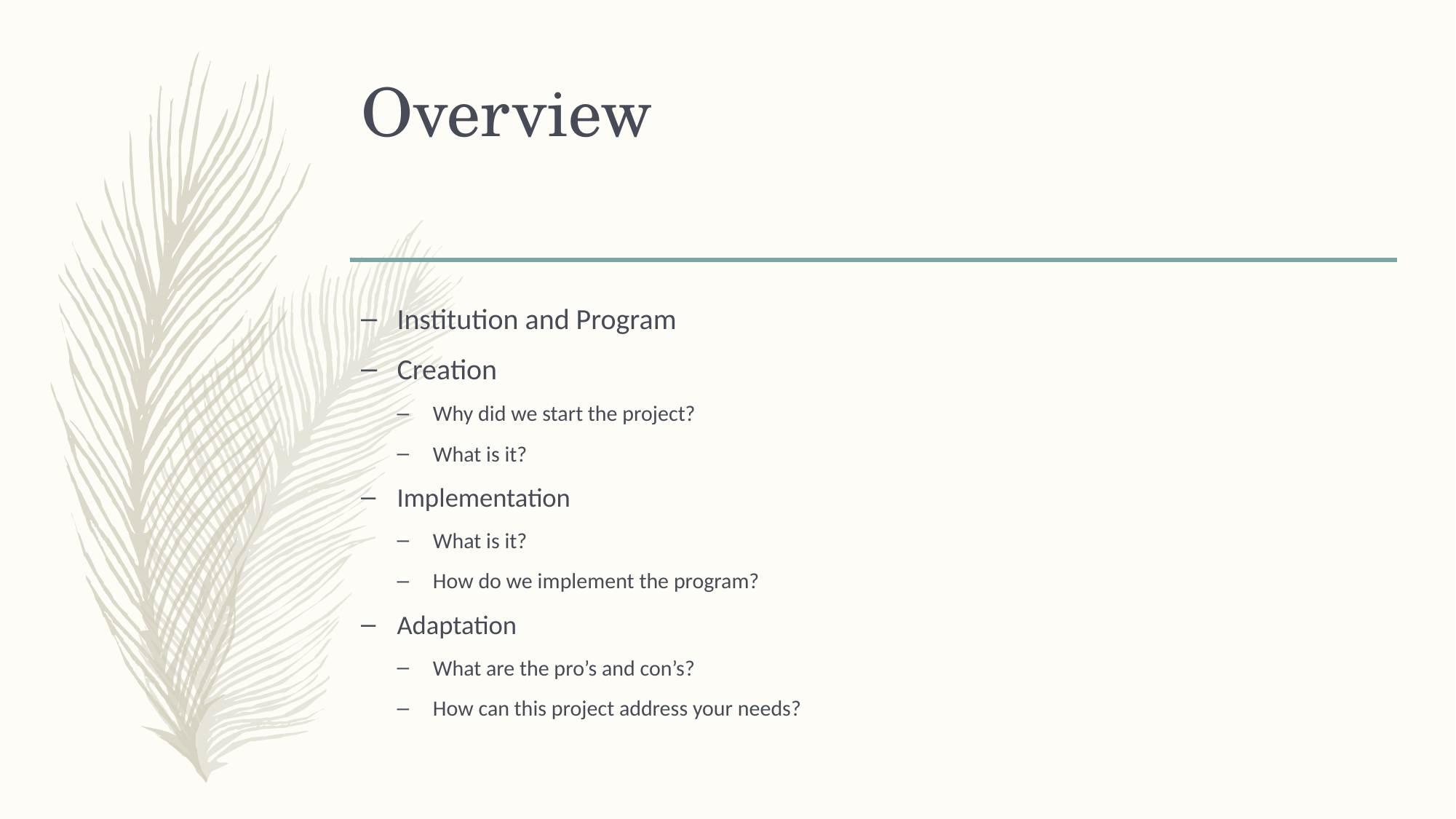

# Overview
Institution and Program
Creation
Why did we start the project?
What is it?
Implementation
What is it?
How do we implement the program?
Adaptation
What are the pro’s and con’s?
How can this project address your needs?